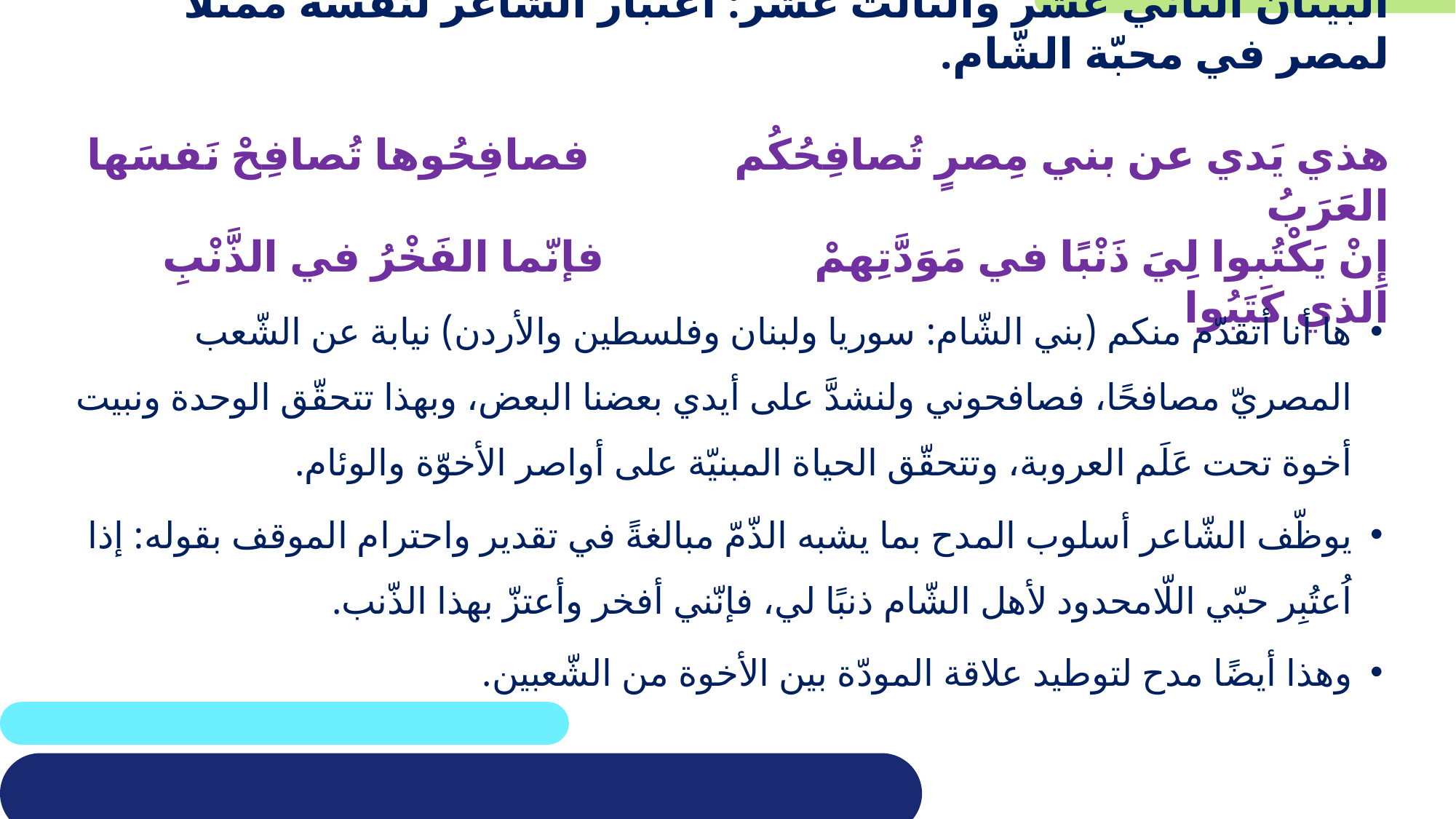

# البيتان الثّاني عشر والثّالث عشر: اعتبار الشّاعر لنفسه ممثّلًا لمصر في محبّة الشّام. هذي يَدي عن بني مِصرٍ تُصافِحُكُم             فصافِحُوها تُصافِحْ نَفسَها العَرَبُ إِنْ يَكْتُبوا لِيَ ذَنْبًا في مَوَدَّتِهمْ                   فإنّما الفَخْرُ في الذَّنْبِ الذي كَتَبُوا
ها أنا أتقدّم منكم (بني الشّام: سوريا ولبنان وفلسطين والأردن) نيابة عن الشّعب المصريّ مصافحًا، فصافحوني ولنشدَّ على أيدي بعضنا البعض، وبهذا تتحقّق الوحدة ونبيت أخوة تحت عَلَم العروبة، وتتحقّق الحياة المبنيّة على أواصر الأخوّة والوئام.
يوظّف الشّاعر أسلوب المدح بما يشبه الذّمّ مبالغةً في تقدير واحترام الموقف بقوله: إذا اُعتُبِر حبّي اللّامحدود لأهل الشّام ذنبًا لي، فإنّني أفخر وأعتزّ بهذا الذّنب.
وهذا أيضًا مدح لتوطيد علاقة المودّة بين الأخوة من الشّعبين.